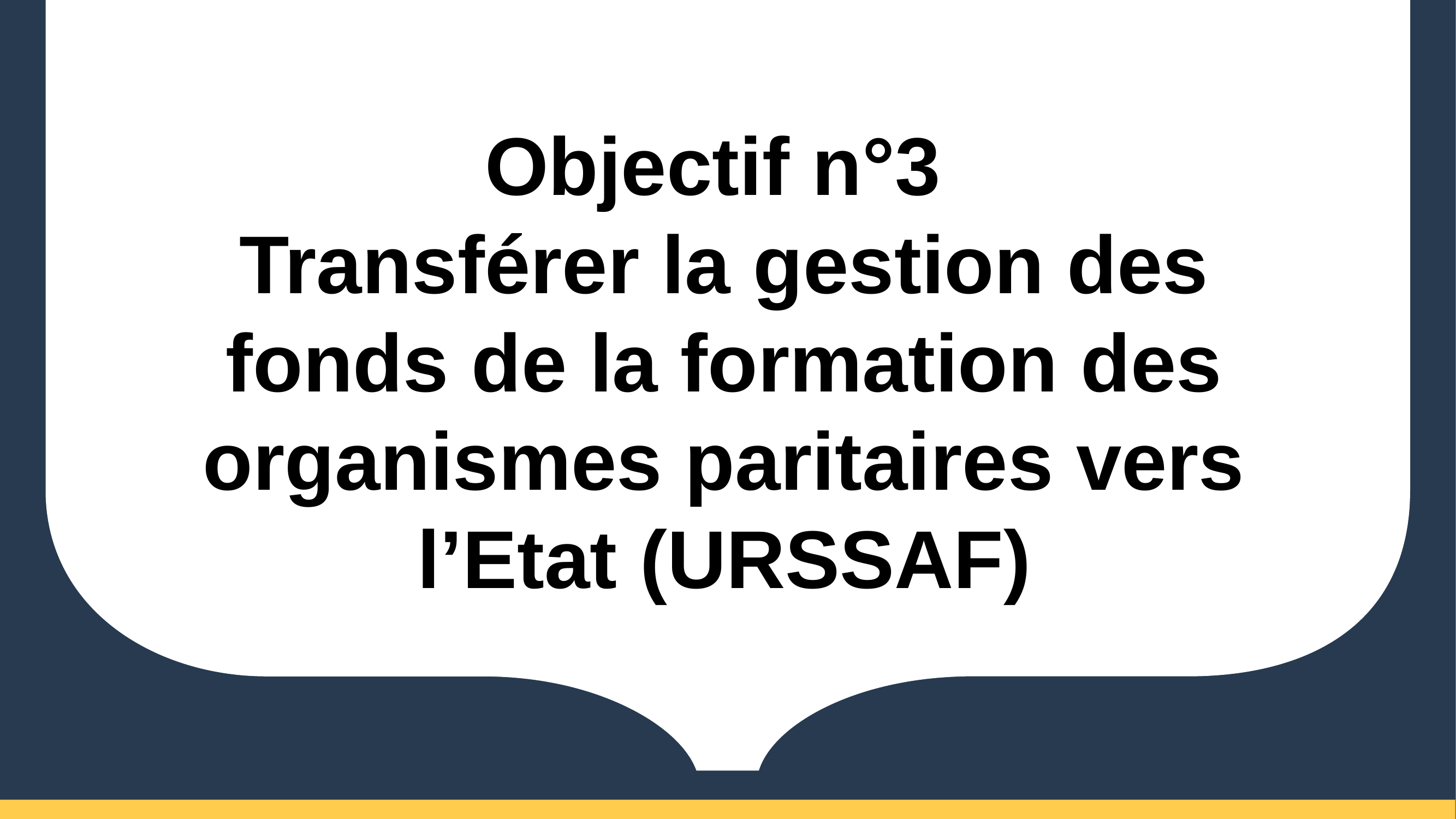

Objectif n°3
Transférer la gestion des fonds de la formation des organismes paritaires vers l’Etat (URSSAF)